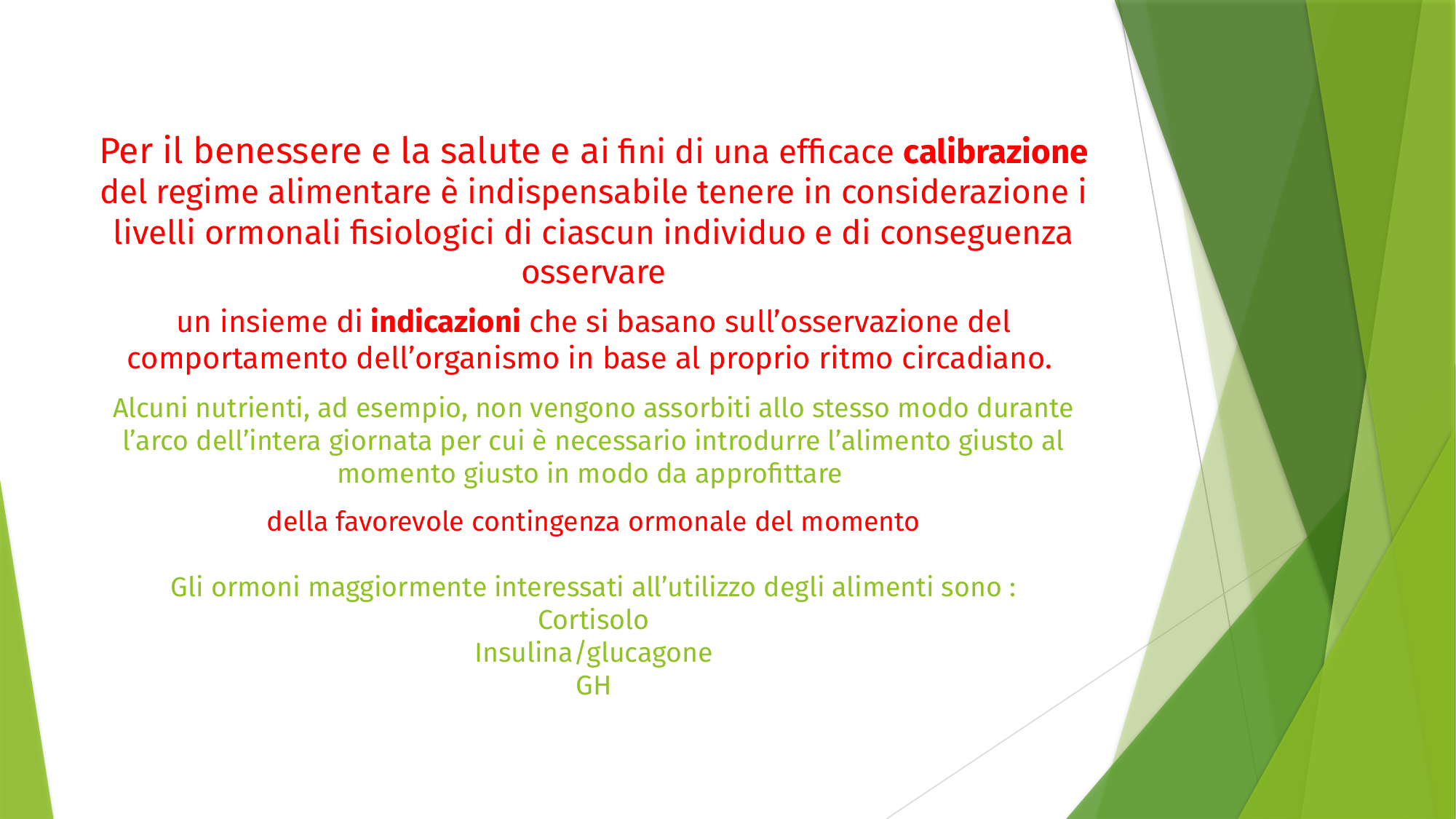

# Per il benessere e la salute e ai fini di una efficace calibrazione del regime alimentare è indispensabile tenere in considerazione i livelli ormonali fisiologici di ciascun individuo e di conseguenza osservare
un insieme di indicazioni che si basano sull’osservazione del comportamento dell’organismo in base al proprio ritmo circadiano.
Alcuni nutrienti, ad esempio, non vengono assorbiti allo stesso modo durante l’arco dell’intera giornata per cui è necessario introdurre l’alimento giusto al momento giusto in modo da approfittare
della favorevole contingenza ormonale del momento
Gli ormoni maggiormente interessati all’utilizzo degli alimenti sono :
Cortisolo
Insulina/glucagone
GH